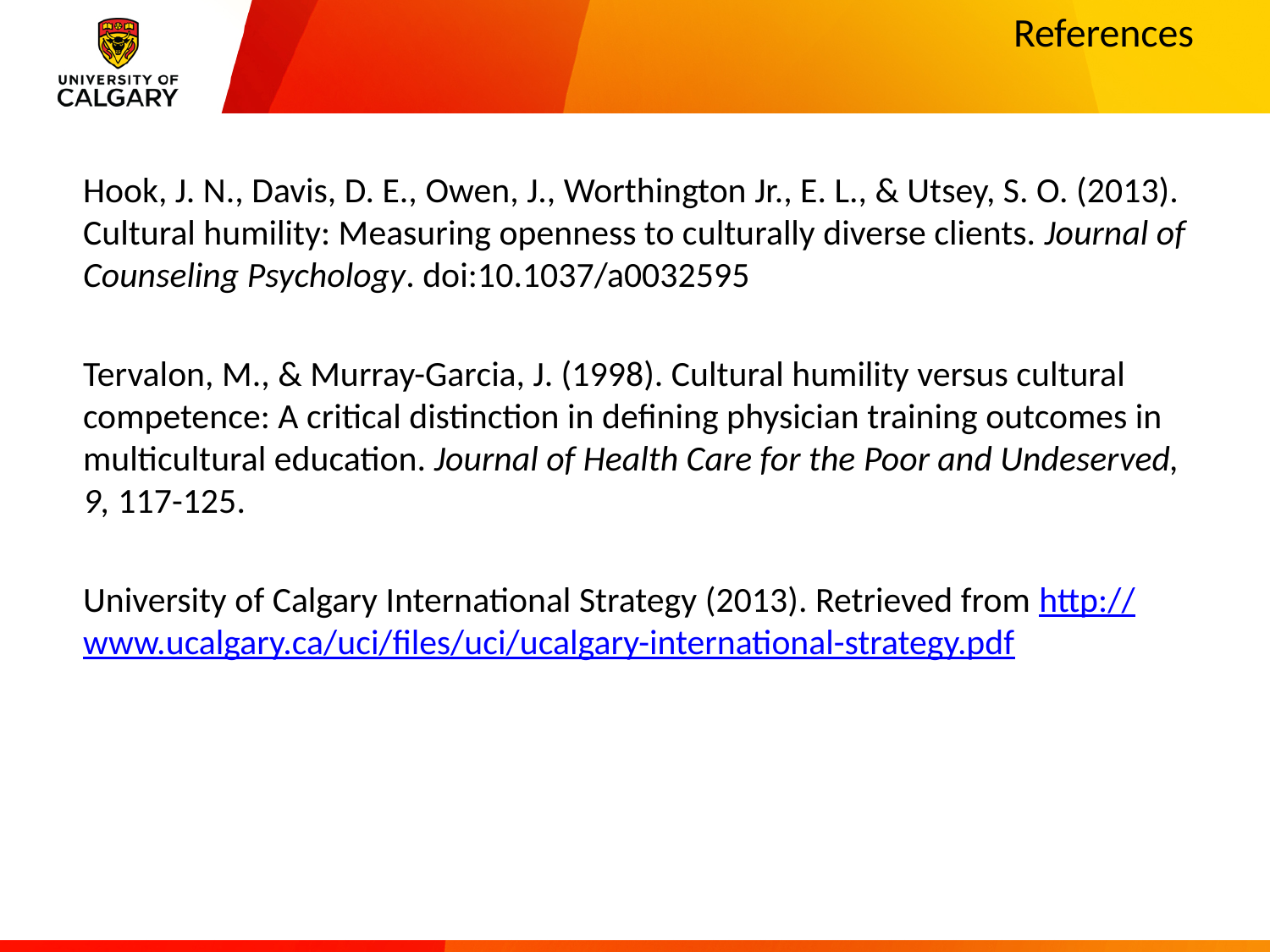

# References
Hook, J. N., Davis, D. E., Owen, J., Worthington Jr., E. L., & Utsey, S. O. (2013). Cultural humility: Measuring openness to culturally diverse clients. Journal of Counseling Psychology. doi:10.1037/a0032595

Tervalon, M., & Murray-Garcia, J. (1998). Cultural humility versus cultural competence: A critical distinction in defining physician training outcomes in multicultural education. Journal of Health Care for the Poor and Undeserved, 9, 117-125.

University of Calgary International Strategy (2013). Retrieved from http://www.ucalgary.ca/uci/files/uci/ucalgary-international-strategy.pdf